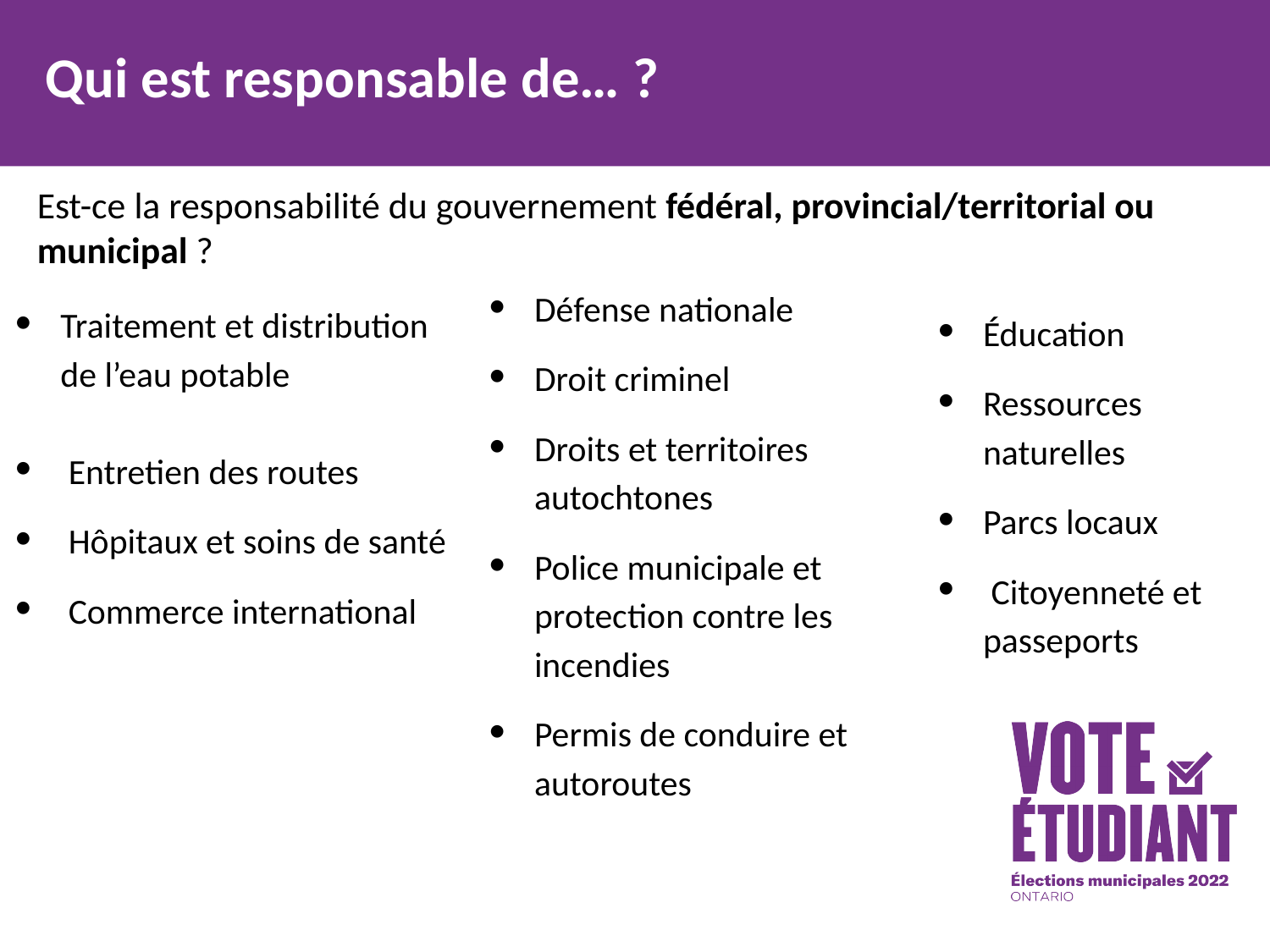

# Qui est responsable de… ?
Est-ce la responsabilité du gouvernement fédéral, provincial/territorial ou municipal ?

Éducation
Ressources naturelles
Parcs locaux
 Citoyenneté et passeports

Traitement et distribution de l’eau potable

 Entretien des routes
 Hôpitaux et soins de santé
 Commerce international

Défense nationale
Droit criminel
Droits et territoires autochtones
Police municipale et protection contre les incendies
Permis de conduire et autoroutes